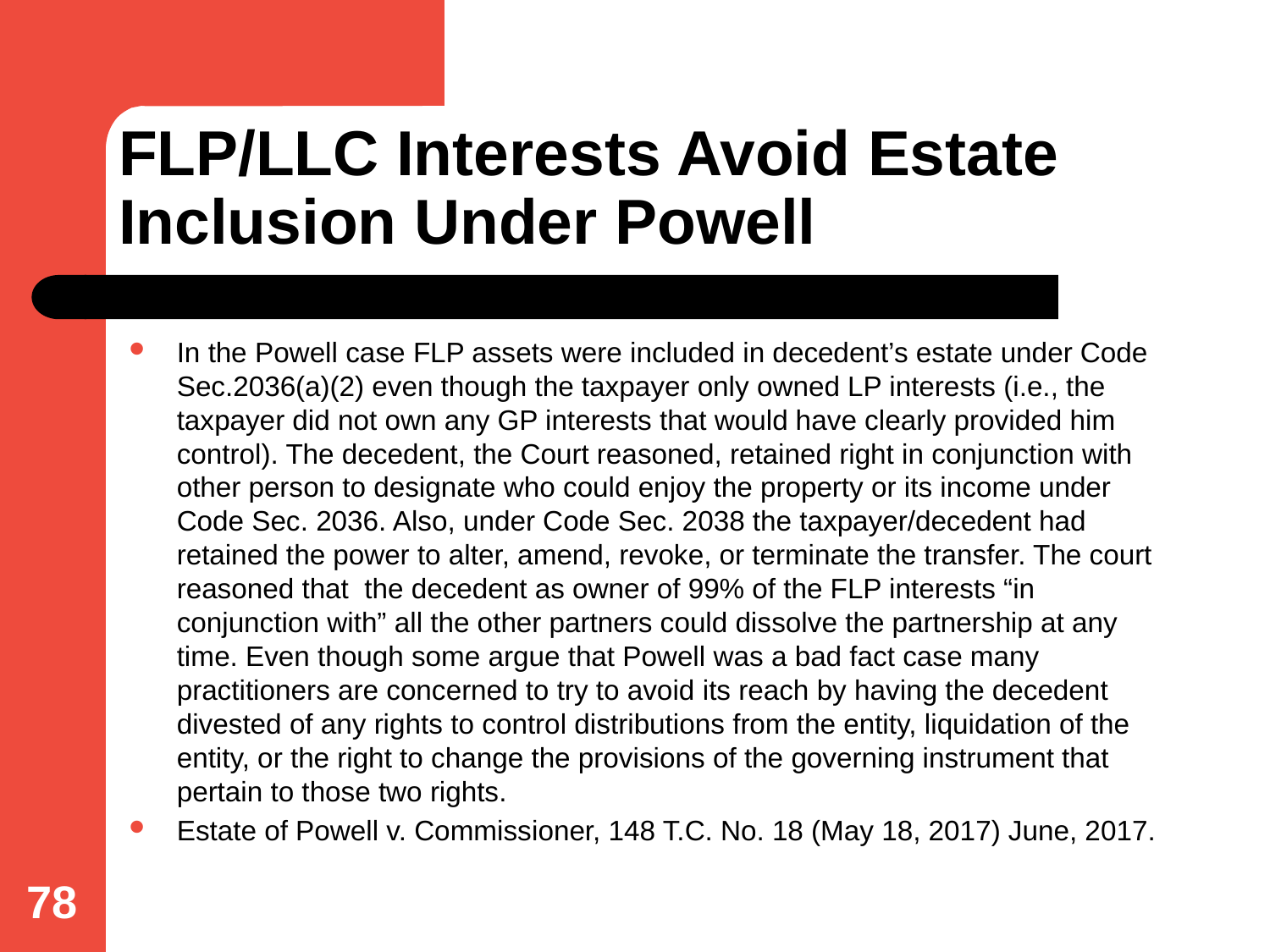

# FLP/LLC Interests Avoid Estate Inclusion Under Powell
In the Powell case FLP assets were included in decedent’s estate under Code Sec.2036(a)(2) even though the taxpayer only owned LP interests (i.e., the taxpayer did not own any GP interests that would have clearly provided him control). The decedent, the Court reasoned, retained right in conjunction with other person to designate who could enjoy the property or its income under Code Sec. 2036. Also, under Code Sec. 2038 the taxpayer/decedent had retained the power to alter, amend, revoke, or terminate the transfer. The court reasoned that  the decedent as owner of 99% of the FLP interests “in conjunction with” all the other partners could dissolve the partnership at any time. Even though some argue that Powell was a bad fact case many practitioners are concerned to try to avoid its reach by having the decedent divested of any rights to control distributions from the entity, liquidation of the entity, or the right to change the provisions of the governing instrument that pertain to those two rights.
Estate of Powell v. Commissioner, 148 T.C. No. 18 (May 18, 2017) June, 2017.
78